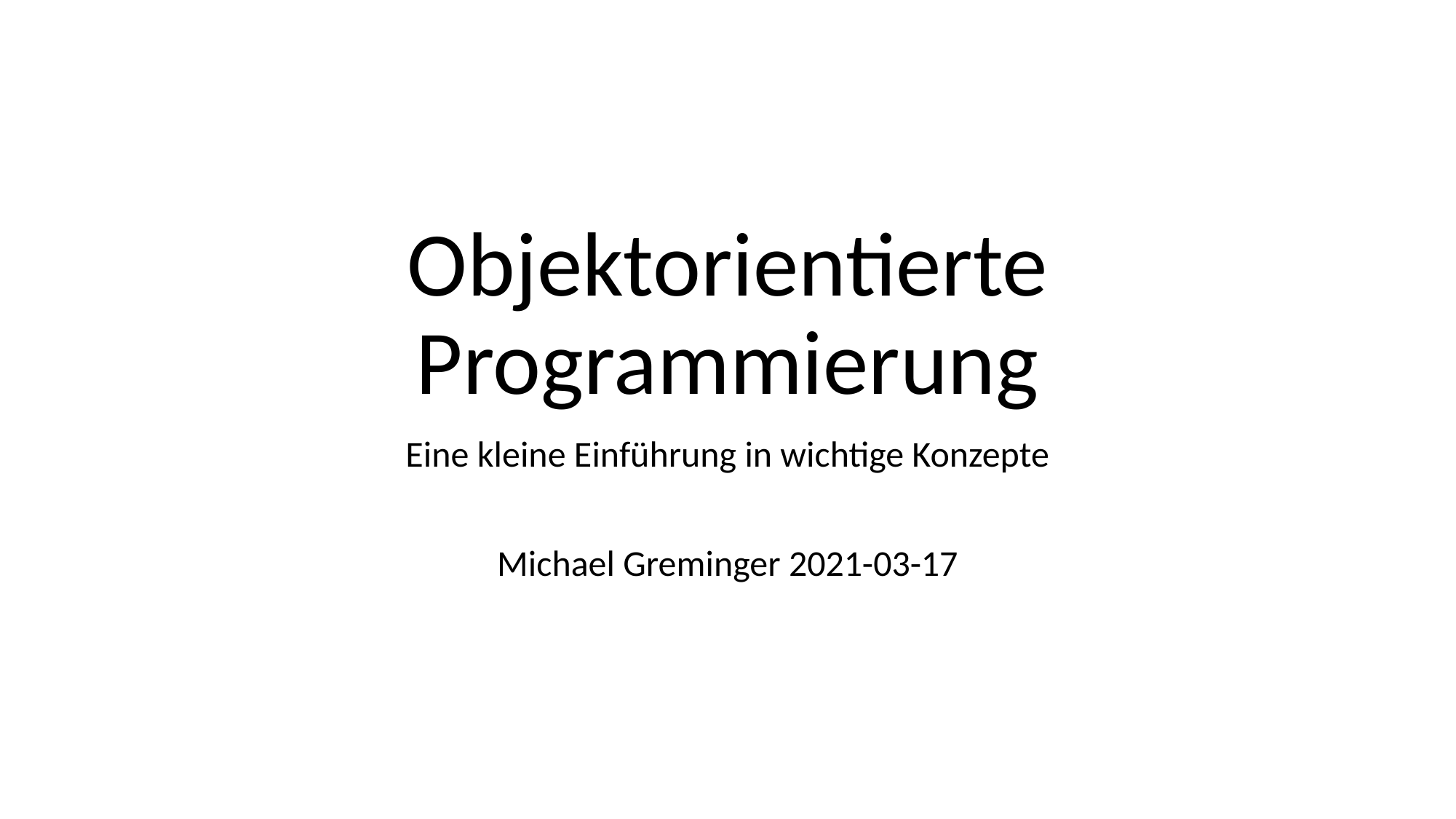

# Objektorientierte Programmierung
Eine kleine Einführung in wichtige Konzepte

Michael Greminger 2021-03-17